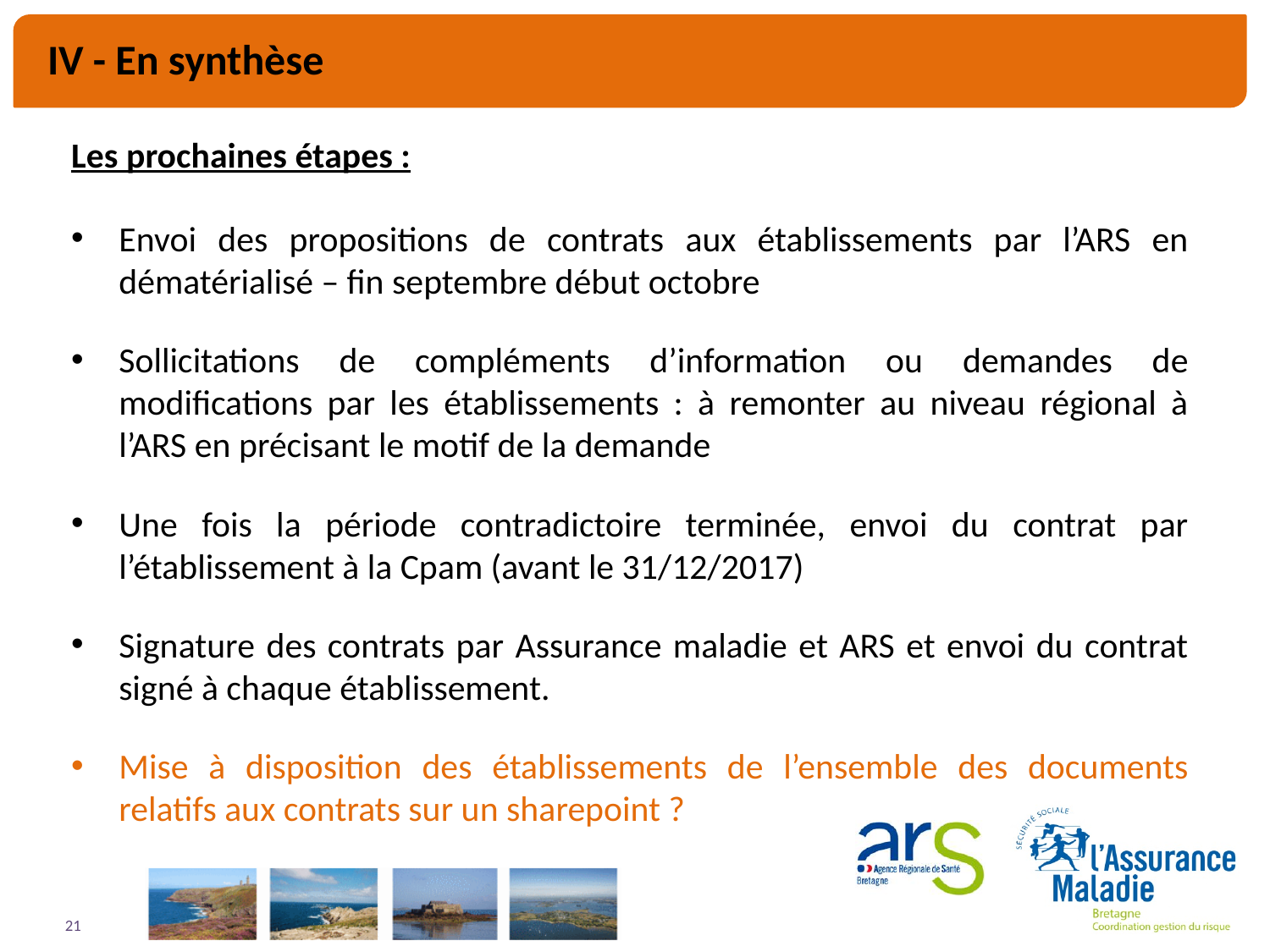

IV - En synthèse
Les prochaines étapes :

Envoi des propositions de contrats aux établissements par l’ARS en dématérialisé – fin septembre début octobre

Sollicitations de compléments d’information ou demandes de modifications par les établissements : à remonter au niveau régional à l’ARS en précisant le motif de la demande

Une fois la période contradictoire terminée, envoi du contrat par l’établissement à la Cpam (avant le 31/12/2017)

Signature des contrats par Assurance maladie et ARS et envoi du contrat signé à chaque établissement.

Mise à disposition des établissements de l’ensemble des documents relatifs aux contrats sur un sharepoint ?